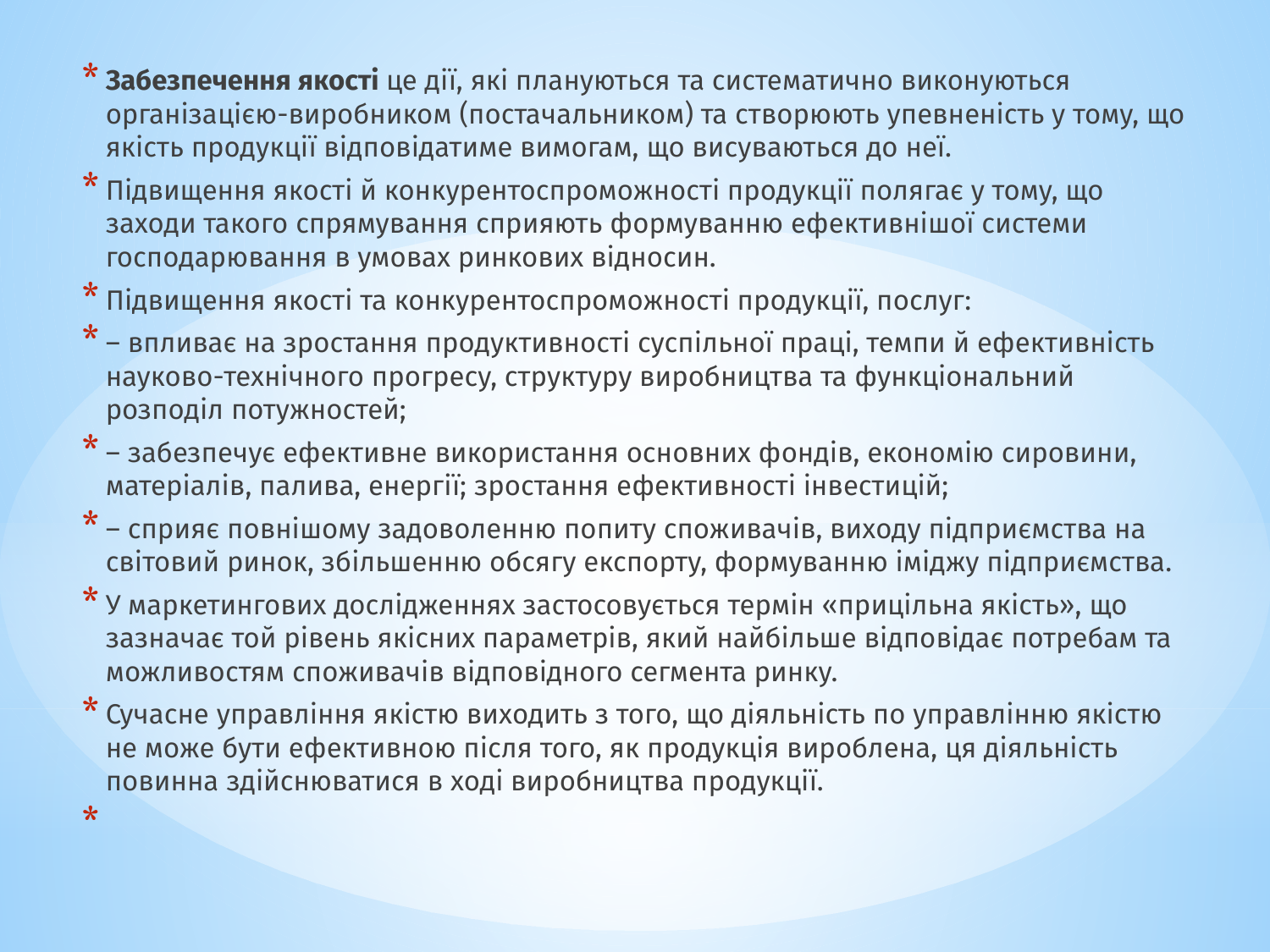

Забезпечення якості це дії, які плануються та систематично виконуються організацією-виробником (постачальником) та створюють упевненість у тому, що якість продукції відповідатиме вимогам, що висуваються до неї.
Підвищення якості й конкурентоспроможності продукції полягає у тому, що заходи такого спрямування сприяють формуванню ефективнішої системи господарювання в умовах ринкових відносин.
Підвищення якості та конкурентоспроможності продукції, послуг:
– впливає на зростання продуктивності суспільної праці, темпи й ефективність науково-технічного прогресу, структуру виробництва та функціональний розподіл потужностей;
– забезпечує ефективне використання основних фондів, економію сировини, матеріалів, палива, енергії; зростання ефективності інвестицій;
– сприяє повнішому задоволенню попиту споживачів, виходу підприємства на світовий ринок, збільшенню обсягу експорту, формуванню іміджу підприємства.
У маркетингових дослідженнях застосовується термін «прицільна якість», що зазначає той рівень якісних параметрів, який найбільше відповідає потребам та можливостям споживачів відповідного сегмента ринку.
Сучасне управління якістю виходить з того, що діяльність по управлінню якістю не може бути ефективною після того, як продукція вироблена, ця діяльність повинна здійснюватися в ході виробництва продукції.